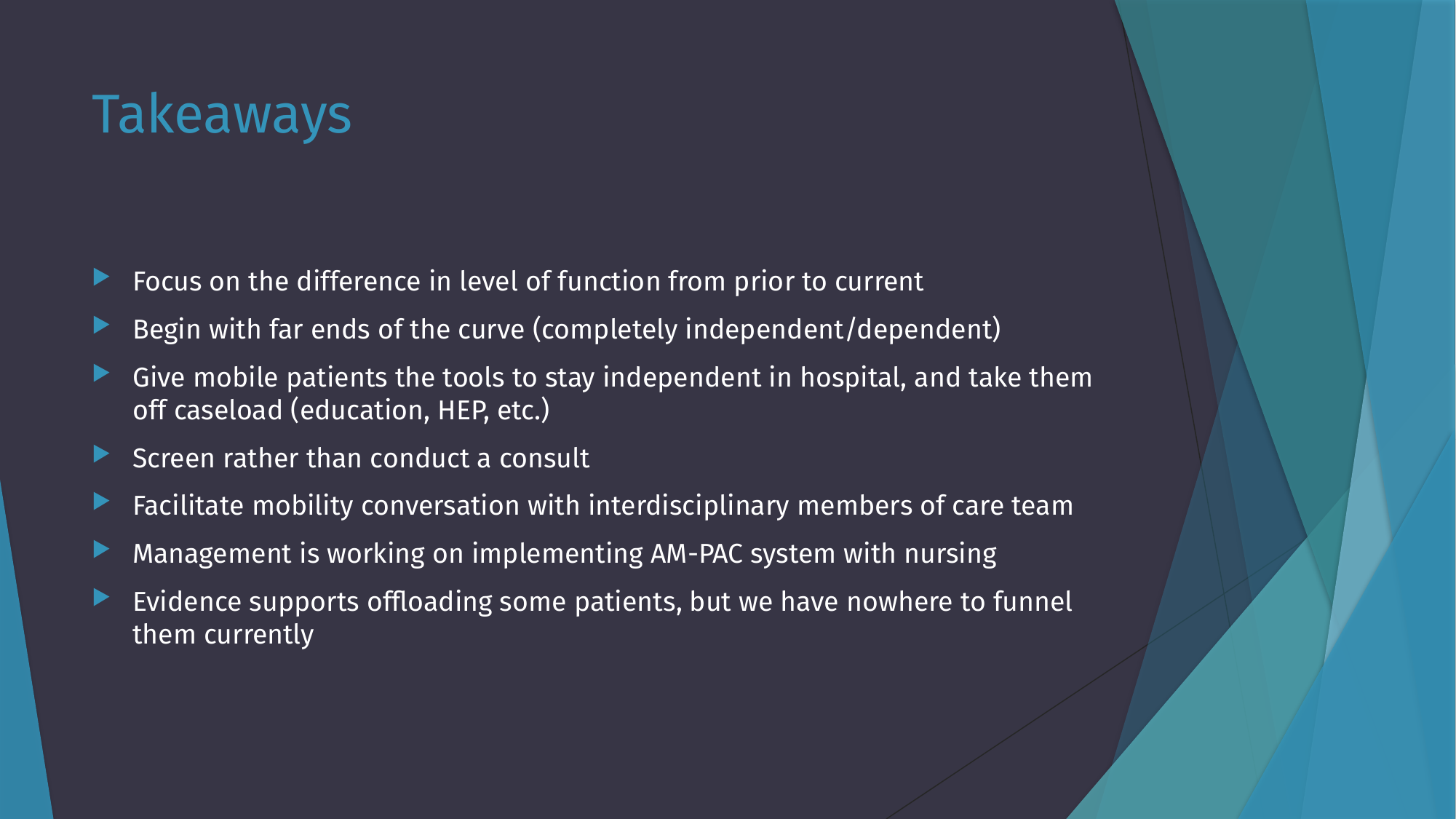

# Takeaways
Focus on the difference in level of function from prior to current
Begin with far ends of the curve (completely independent/dependent)
Give mobile patients the tools to stay independent in hospital, and take them off caseload (education, HEP, etc.)
Screen rather than conduct a consult
Facilitate mobility conversation with interdisciplinary members of care team
Management is working on implementing AM-PAC system with nursing
Evidence supports offloading some patients, but we have nowhere to funnel them currently